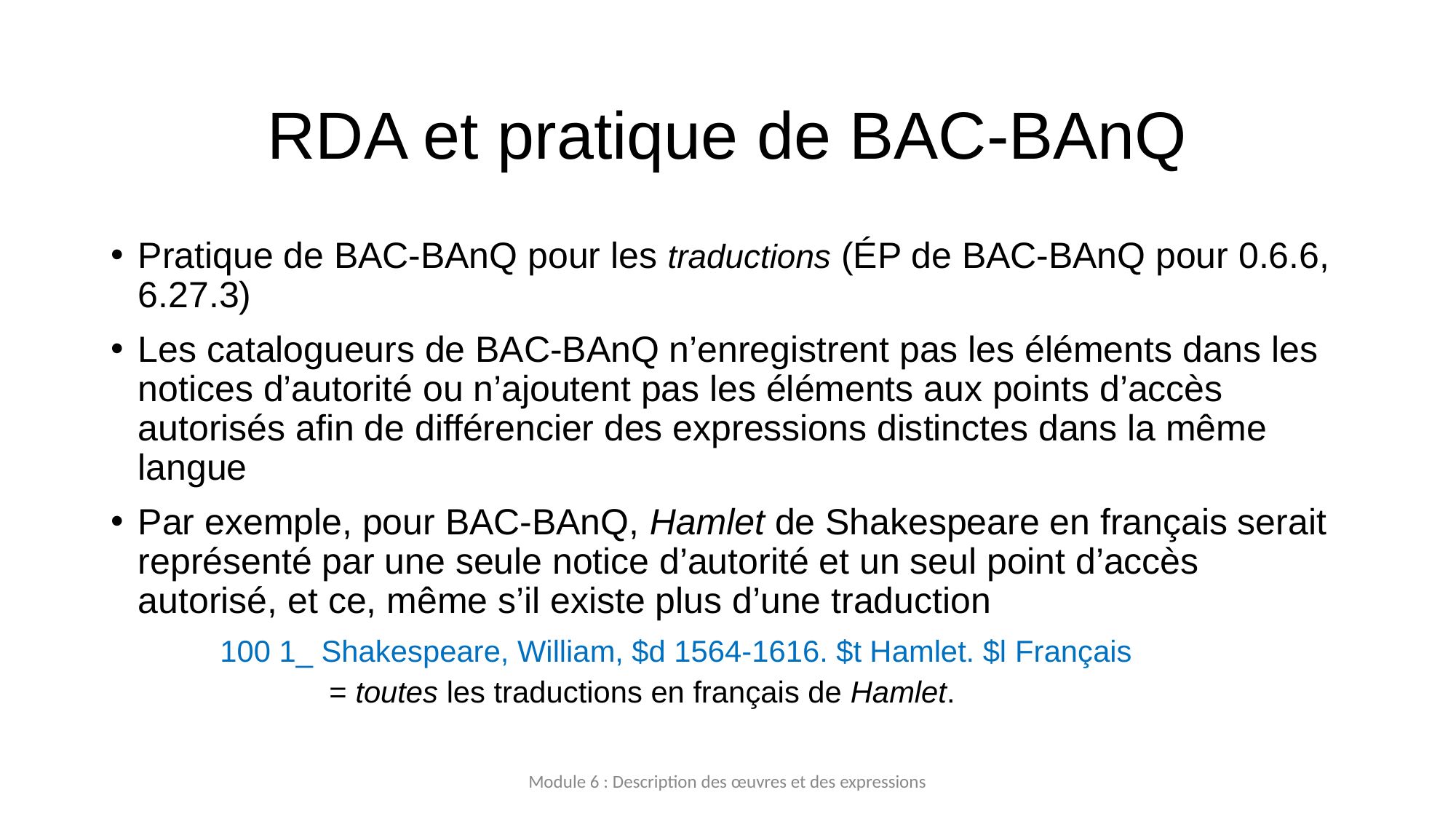

# RDA et pratique de BAC-BAnQ
Pratique de BAC-BAnQ pour les traductions (ÉP de BAC-BAnQ pour 0.6.6, 6.27.3)
Les catalogueurs de BAC-BAnQ n’enregistrent pas les éléments dans les notices d’autorité ou n’ajoutent pas les éléments aux points d’accès autorisés afin de différencier des expressions distinctes dans la même langue
Par exemple, pour BAC-BAnQ, Hamlet de Shakespeare en français serait représenté par une seule notice d’autorité et un seul point d’accès autorisé, et ce, même s’il existe plus d’une traduction
	100 1_ Shakespeare, William, $d 1564‐1616. $t Hamlet. $l Français
= toutes les traductions en français de Hamlet.
Module 6 : Description des œuvres et des expressions